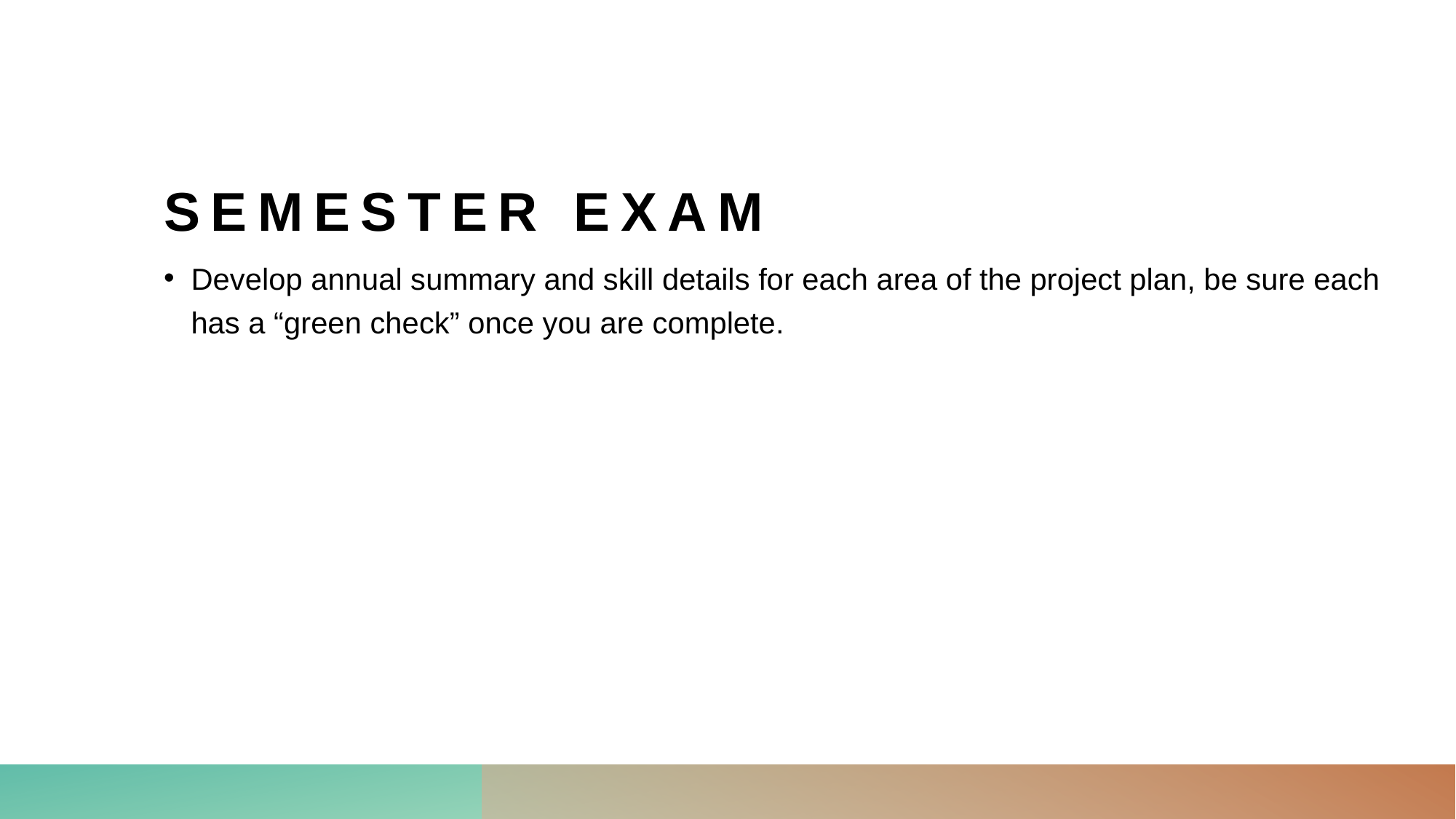

# Semester Exam
Develop annual summary and skill details for each area of the project plan, be sure each has a “green check” once you are complete.